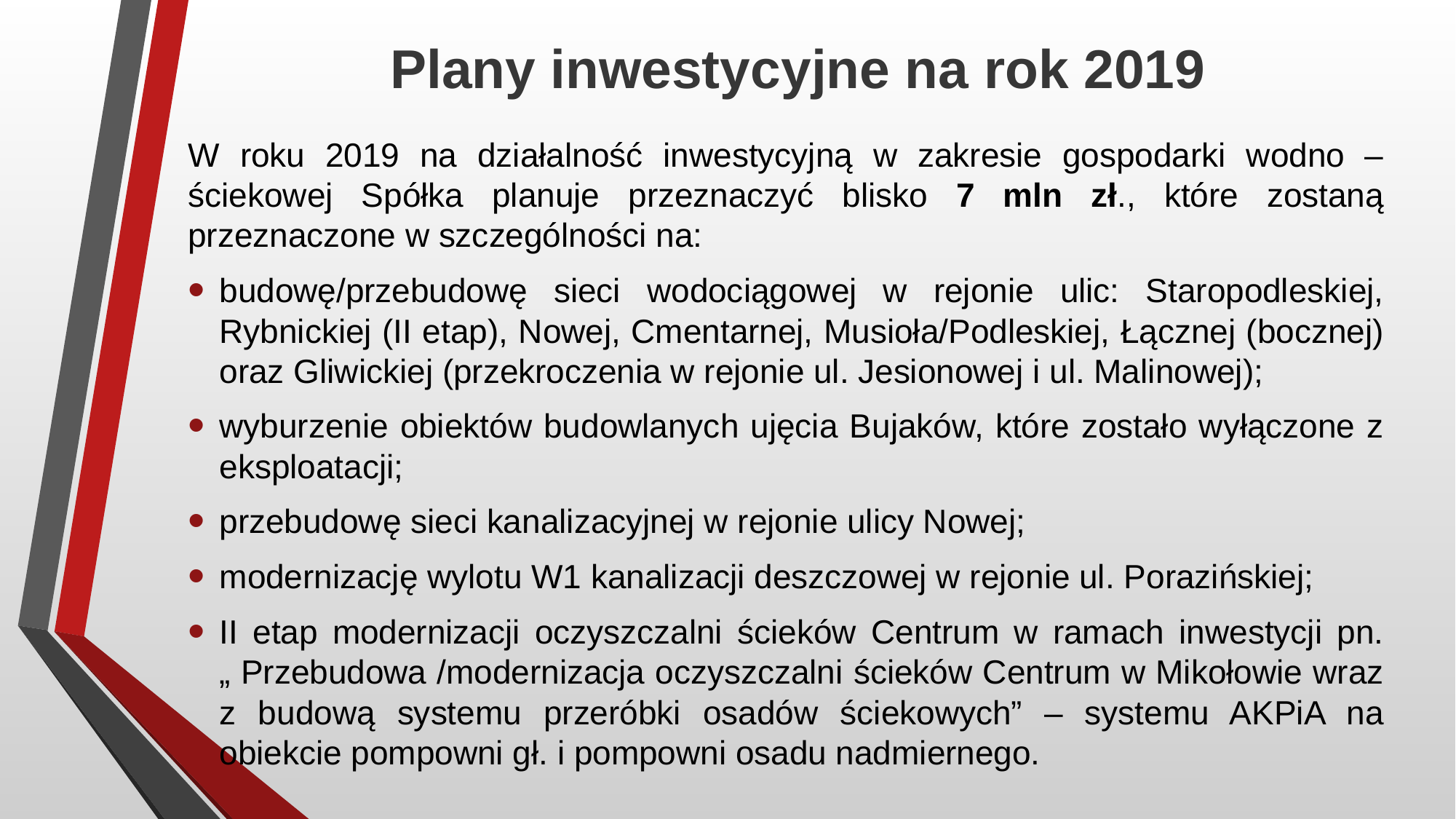

# Plany inwestycyjne na rok 2019
W roku 2019 na działalność inwestycyjną w zakresie gospodarki wodno – ściekowej Spółka planuje przeznaczyć blisko 7 mln zł., które zostaną przeznaczone w szczególności na:
budowę/przebudowę sieci wodociągowej w rejonie ulic: Staropodleskiej, Rybnickiej (II etap), Nowej, Cmentarnej, Musioła/Podleskiej, Łącznej (bocznej) oraz Gliwickiej (przekroczenia w rejonie ul. Jesionowej i ul. Malinowej);
wyburzenie obiektów budowlanych ujęcia Bujaków, które zostało wyłączone z eksploatacji;
przebudowę sieci kanalizacyjnej w rejonie ulicy Nowej;
modernizację wylotu W1 kanalizacji deszczowej w rejonie ul. Porazińskiej;
II etap modernizacji oczyszczalni ścieków Centrum w ramach inwestycji pn. „ Przebudowa /modernizacja oczyszczalni ścieków Centrum w Mikołowie wraz z budową systemu przeróbki osadów ściekowych” – systemu AKPiA na obiekcie pompowni gł. i pompowni osadu nadmiernego.